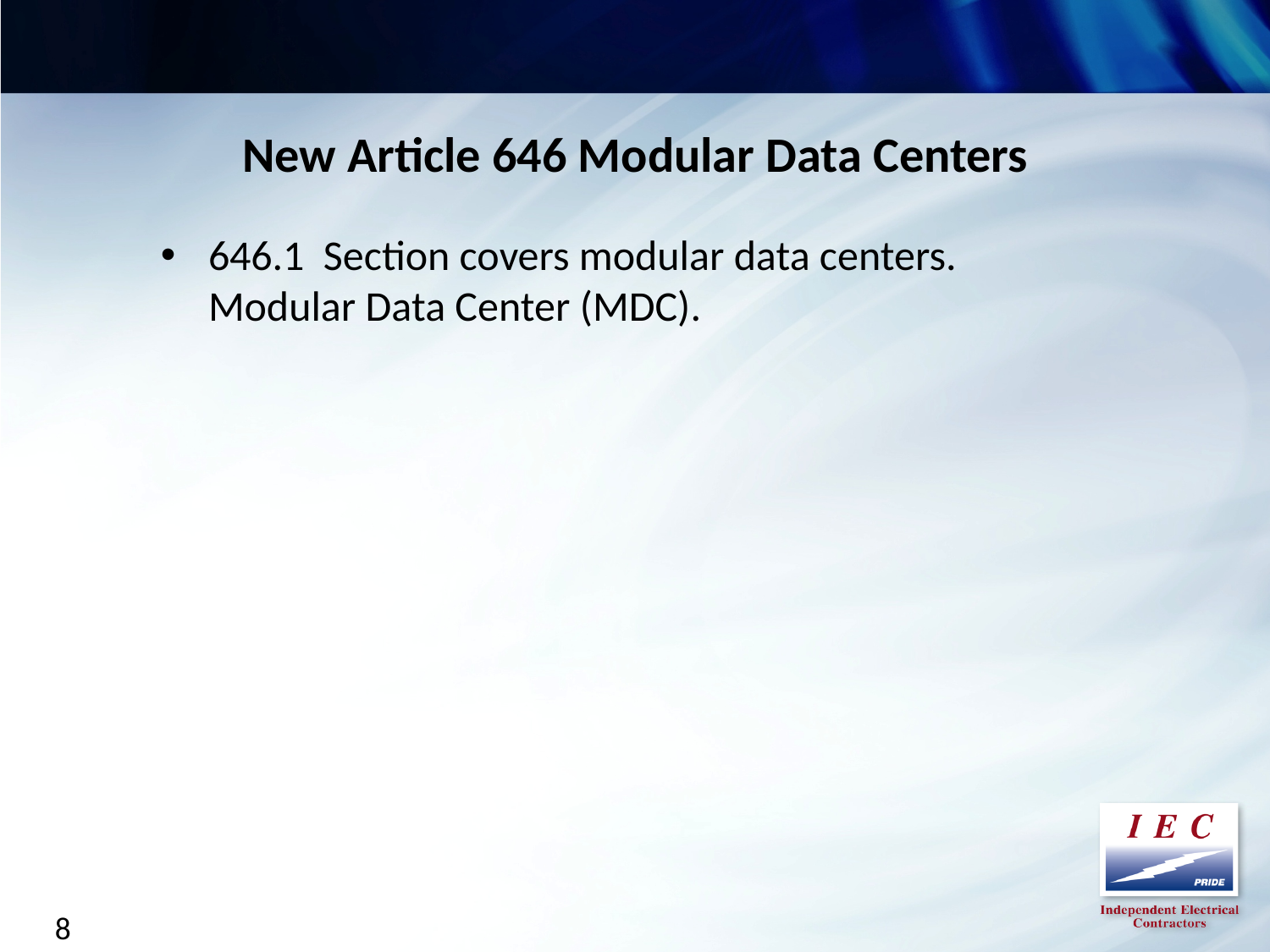

New Article 646 Modular Data Centers
646.1  Section covers modular data centers.
	Modular Data Center (MDC).

8